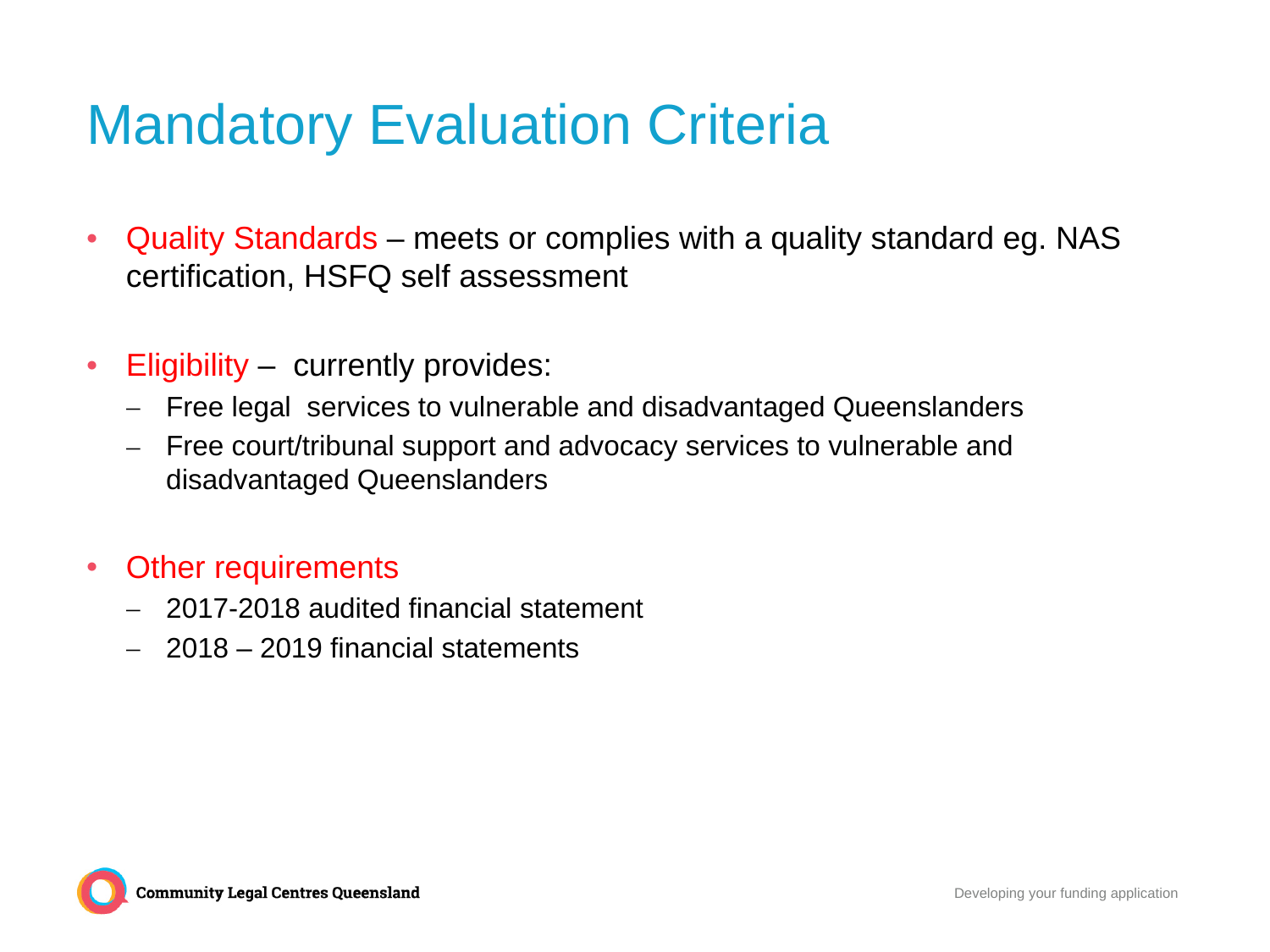

# Mandatory Evaluation Criteria
Quality Standards – meets or complies with a quality standard eg. NAS certification, HSFQ self assessment

Eligibility –  currently provides:
Free legal  services to vulnerable and disadvantaged Queenslanders
Free court/tribunal support and advocacy services to vulnerable and disadvantaged Queenslanders

Other requirements
2017-2018 audited financial statement
2018 – 2019 financial statements

Developing your funding application